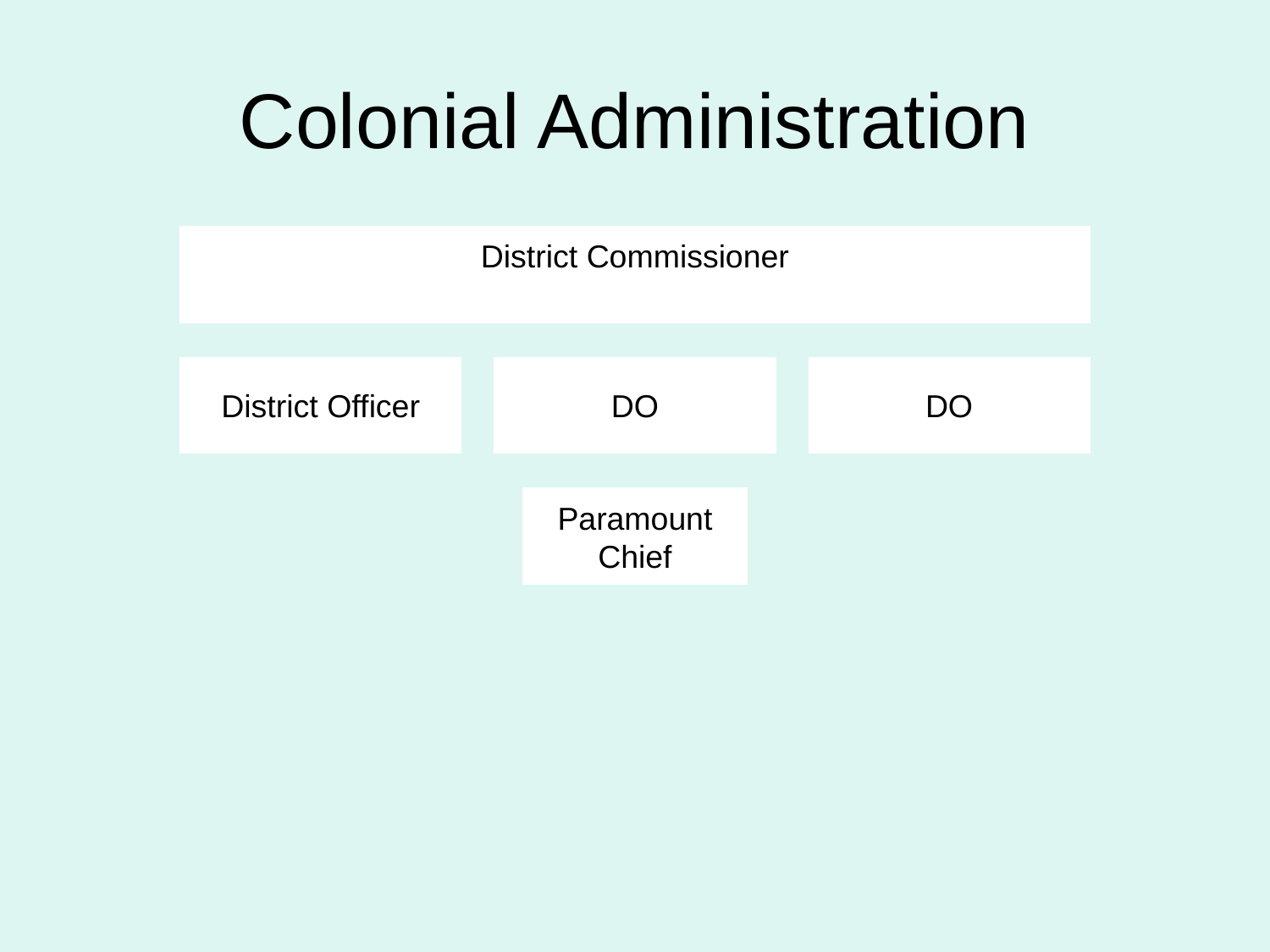

# Colonial Administration
District Commissioner
District Officer
DO
Paramount
Chief
DO